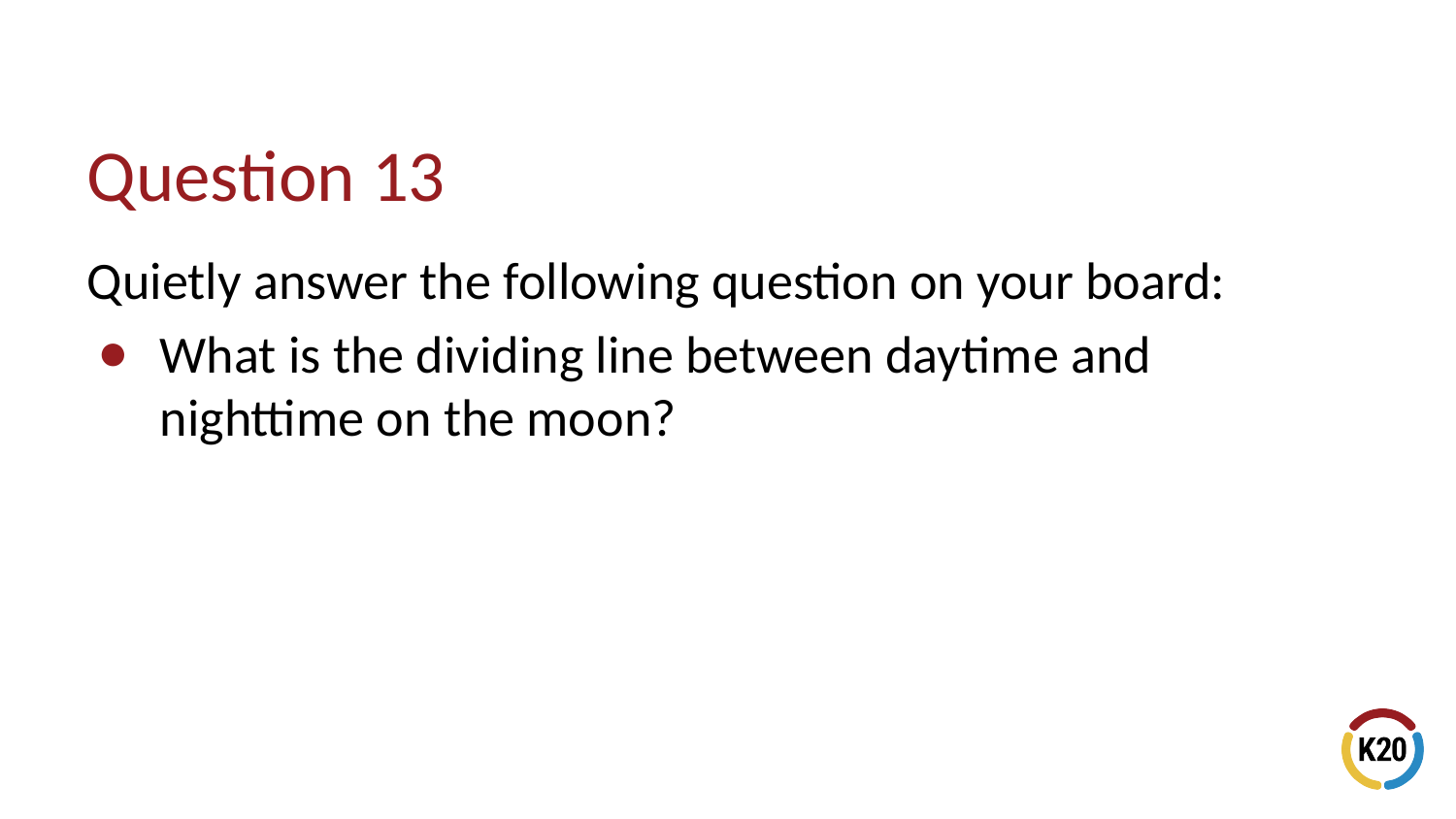

# Question 13
Quietly answer the following question on your board:
What is the dividing line between daytime and nighttime on the moon?